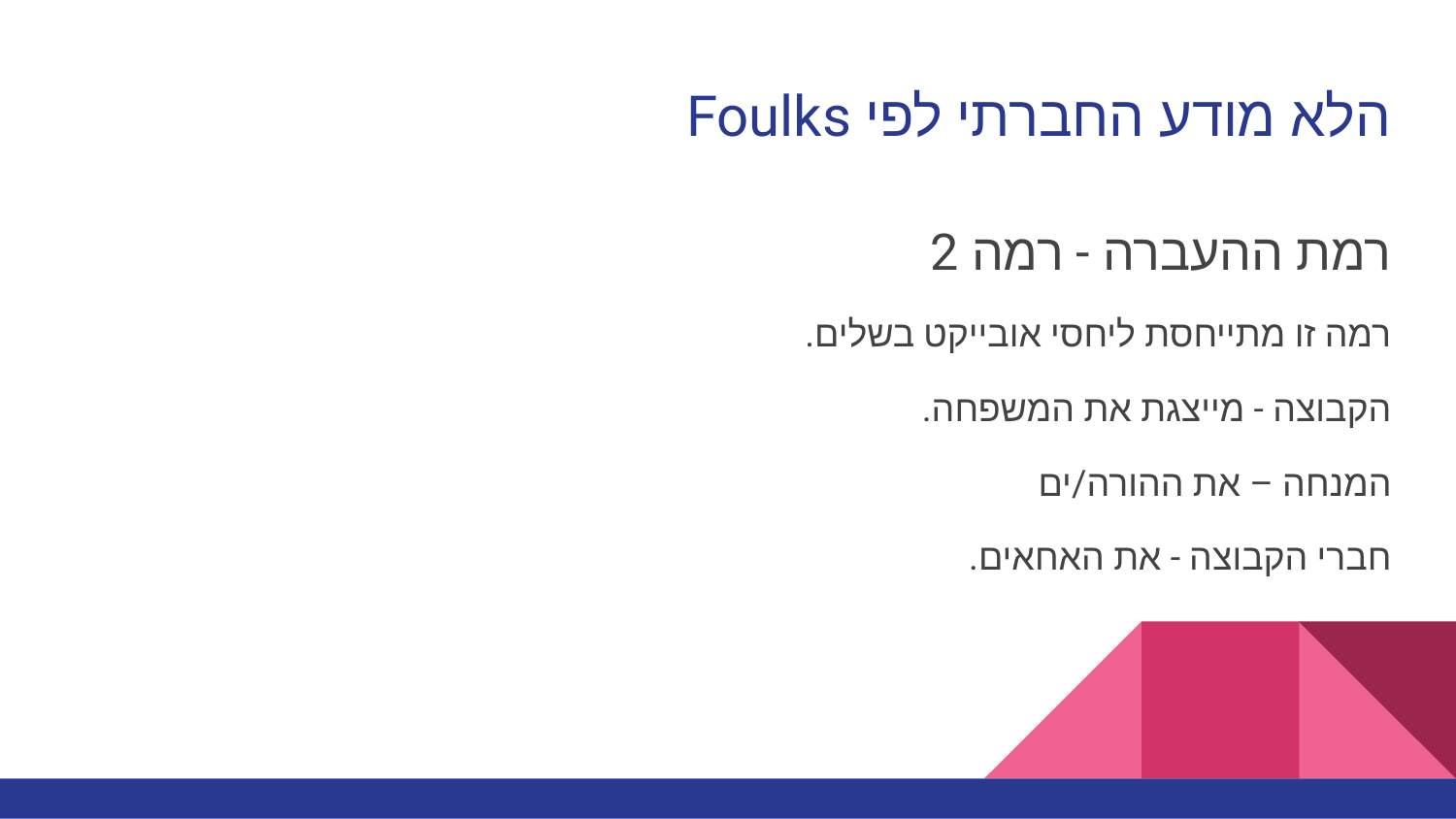

# הלא מודע החברתי לפי Foulks

רמת ההעברה - רמה 2
רמה זו מתייחסת ליחסי אובייקט בשלים.
הקבוצה - מייצגת את המשפחה.
המנחה – את ההורה/ים
חברי הקבוצה - את האחאים.